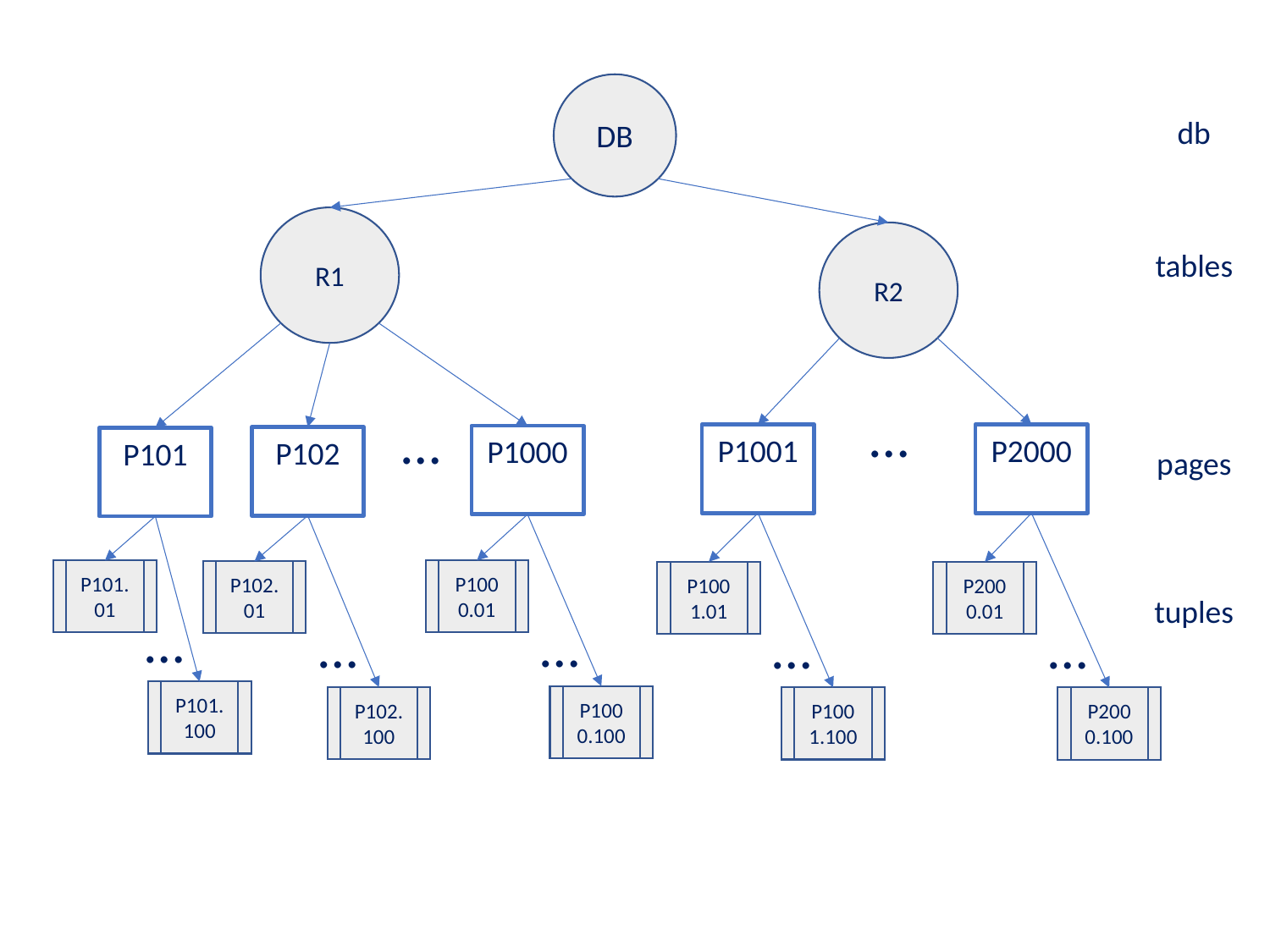

DB
db
R1
R2
tables
…
…
P1001

P2000

P1000

P102

P101

pages
P1000.01
P101.01
P102.01
P1001.01
P2000.01
tuples
…
…
…
…
…
P101.100
P1000.100
P102.100
P1001.100
P2000.100